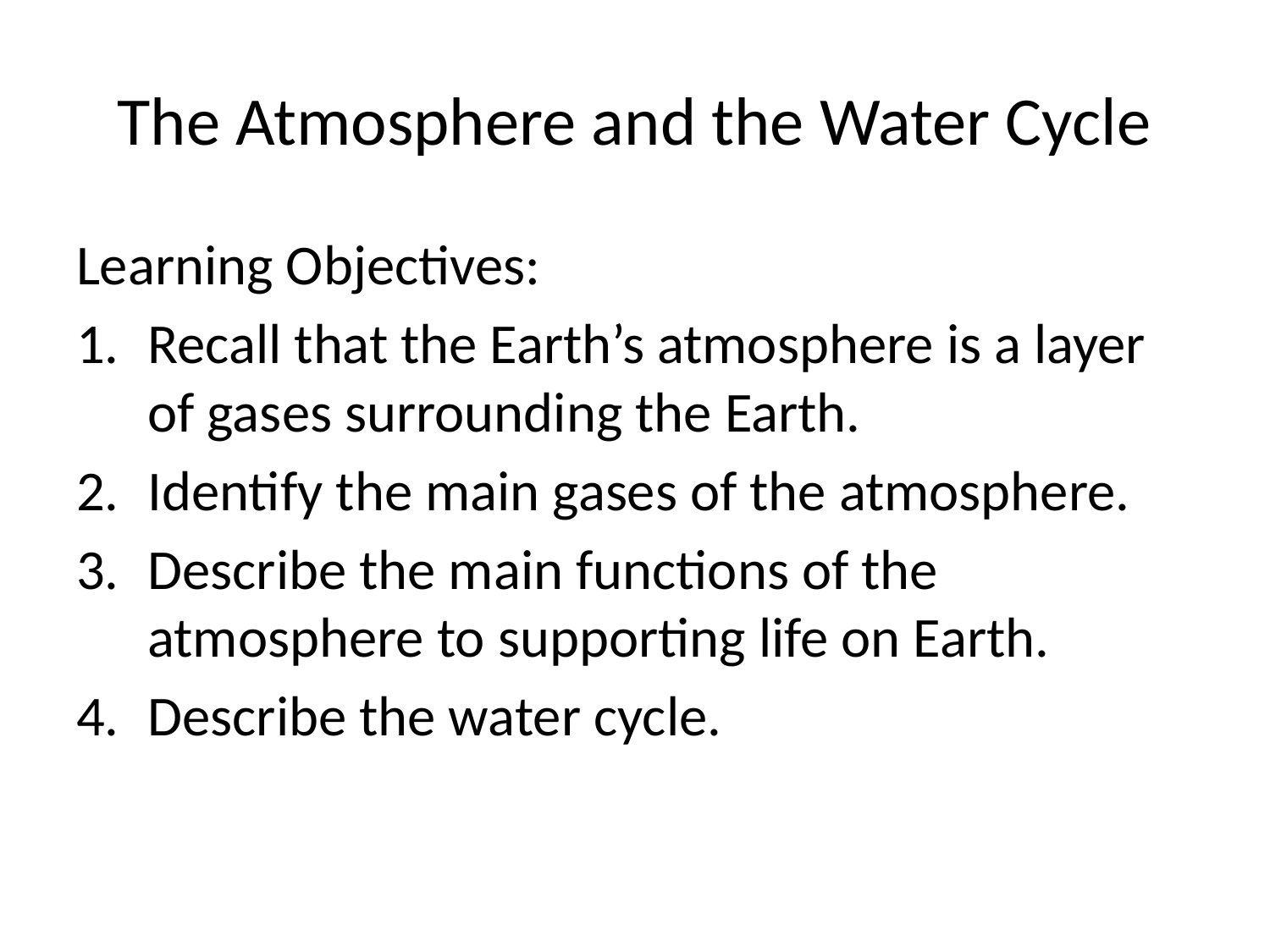

# The Atmosphere and the Water Cycle
Learning Objectives:
Recall that the Earth’s atmosphere is a layer of gases surrounding the Earth.
Identify the main gases of the atmosphere.
Describe the main functions of the atmosphere to supporting life on Earth.
Describe the water cycle.